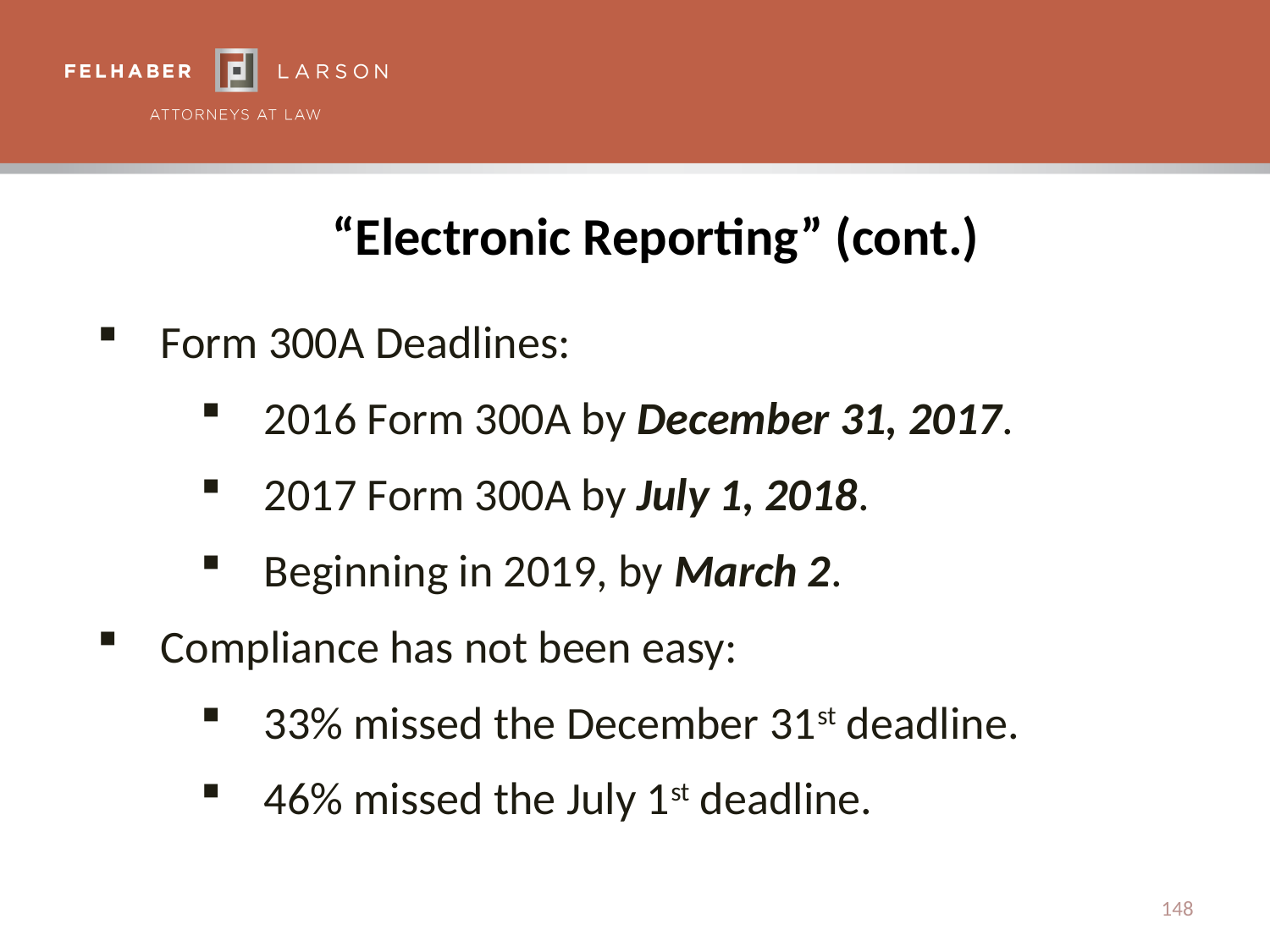

# “Electronic Reporting” (cont.)
Form 300A Deadlines:
2016 Form 300A by December 31, 2017.
2017 Form 300A by July 1, 2018.
Beginning in 2019, by March 2.
Compliance has not been easy:
33% missed the December 31st deadline.
46% missed the July 1st deadline.

148